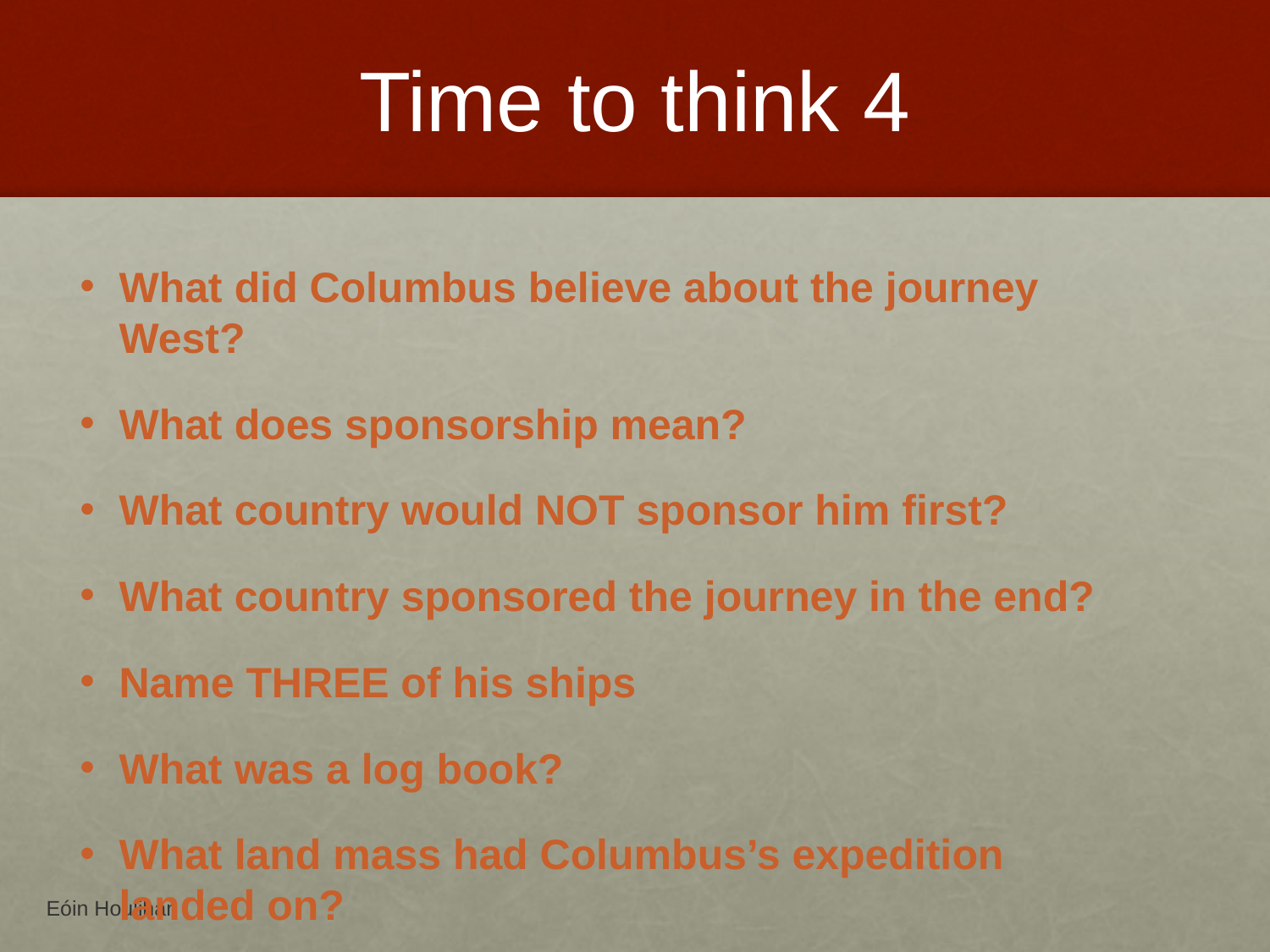

# Time to think 4
What did Columbus believe about the journey West?
What does sponsorship mean?
What country would NOT sponsor him first?
What country sponsored the journey in the end?
Name THREE of his ships
What was a log book?
What land mass had Columbus’s expedition landed on?

Eóin Houlihan